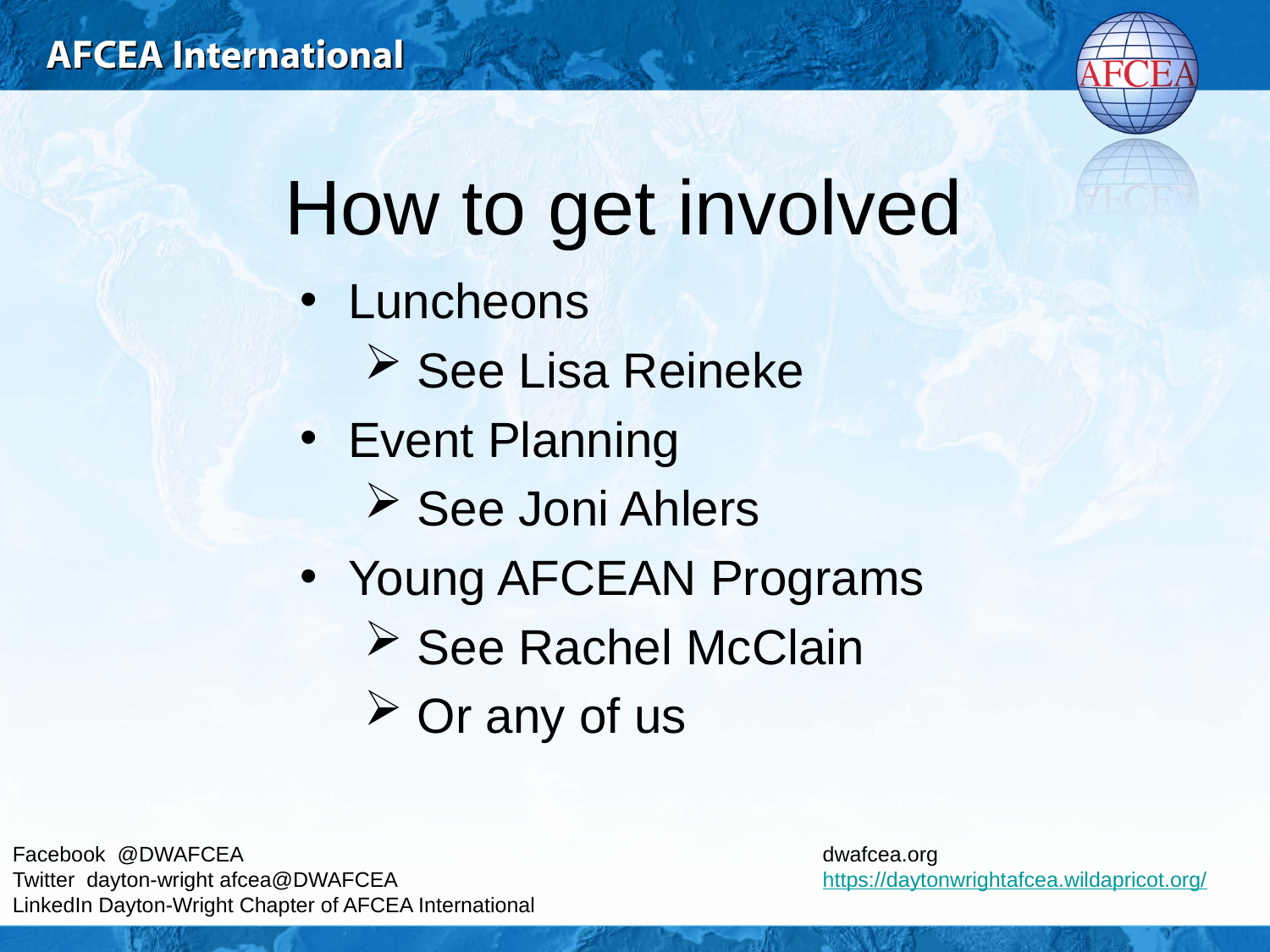

# How to get involved
Luncheons
 See Lisa Reineke
Event Planning
 See Joni Ahlers
Young AFCEAN Programs
 See Rachel McClain
 Or any of us
Facebook  @DWAFCEA
Twitter  dayton-wright afcea@DWAFCEA
LinkedIn Dayton-Wright Chapter of AFCEA International
dwafcea.org
https://daytonwrightafcea.wildapricot.org/